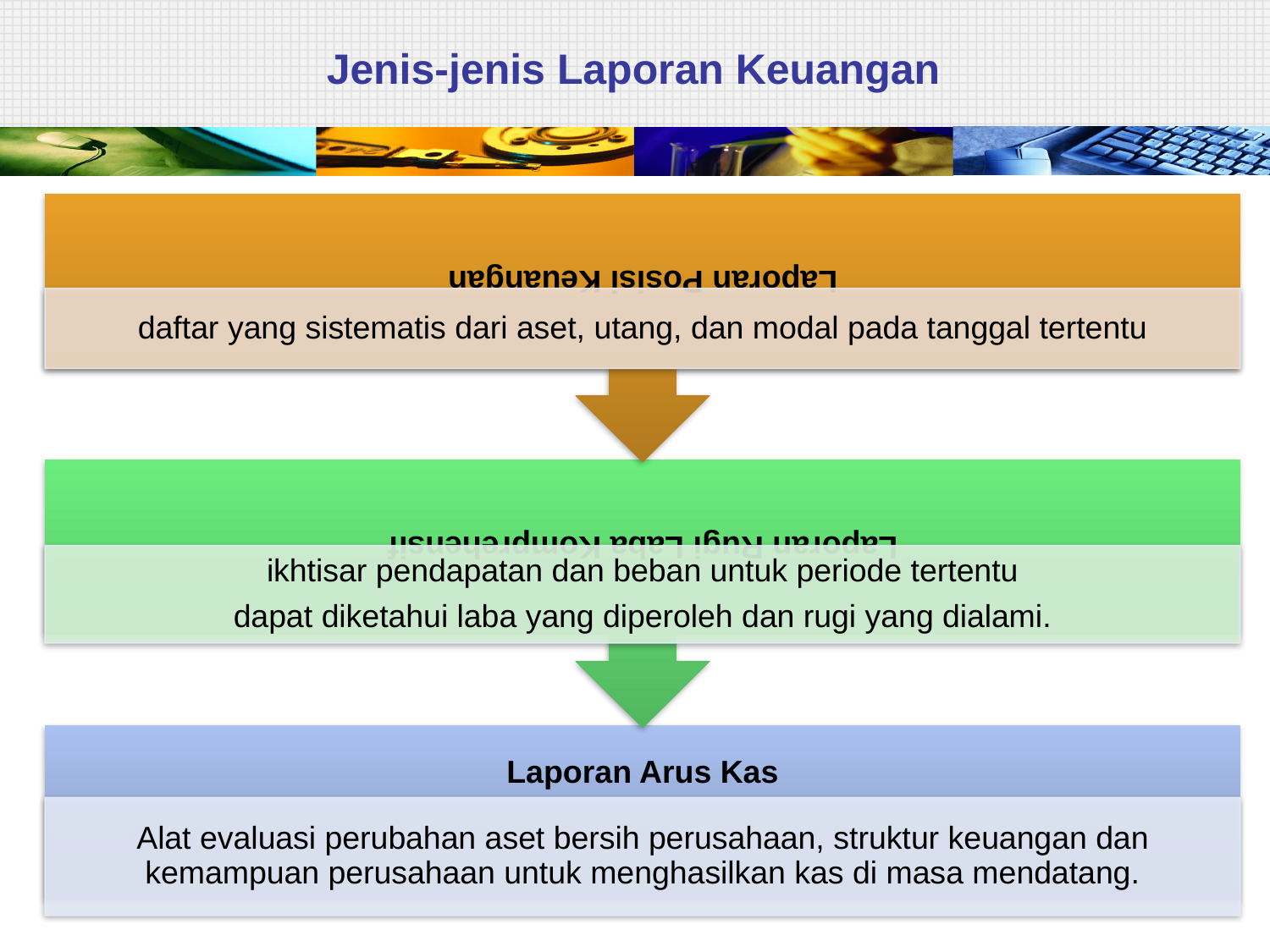

# Jenis-jenis Laporan Keuangan
Laporan Arus Kas
Alat evaluasi perubahan aset bersih perusahaan, struktur keuangan dan kemampuan perusahaan untuk menghasilkan kas di masa mendatang.
Laporan Rugi Laba Komprehensif
ikhtisar pendapatan dan beban untuk periode tertentu
dapat diketahui laba yang diperoleh dan rugi yang dialami.
Laporan Posisi Keuangan
daftar yang sistematis dari aset, utang, dan modal pada tanggal tertentu
8